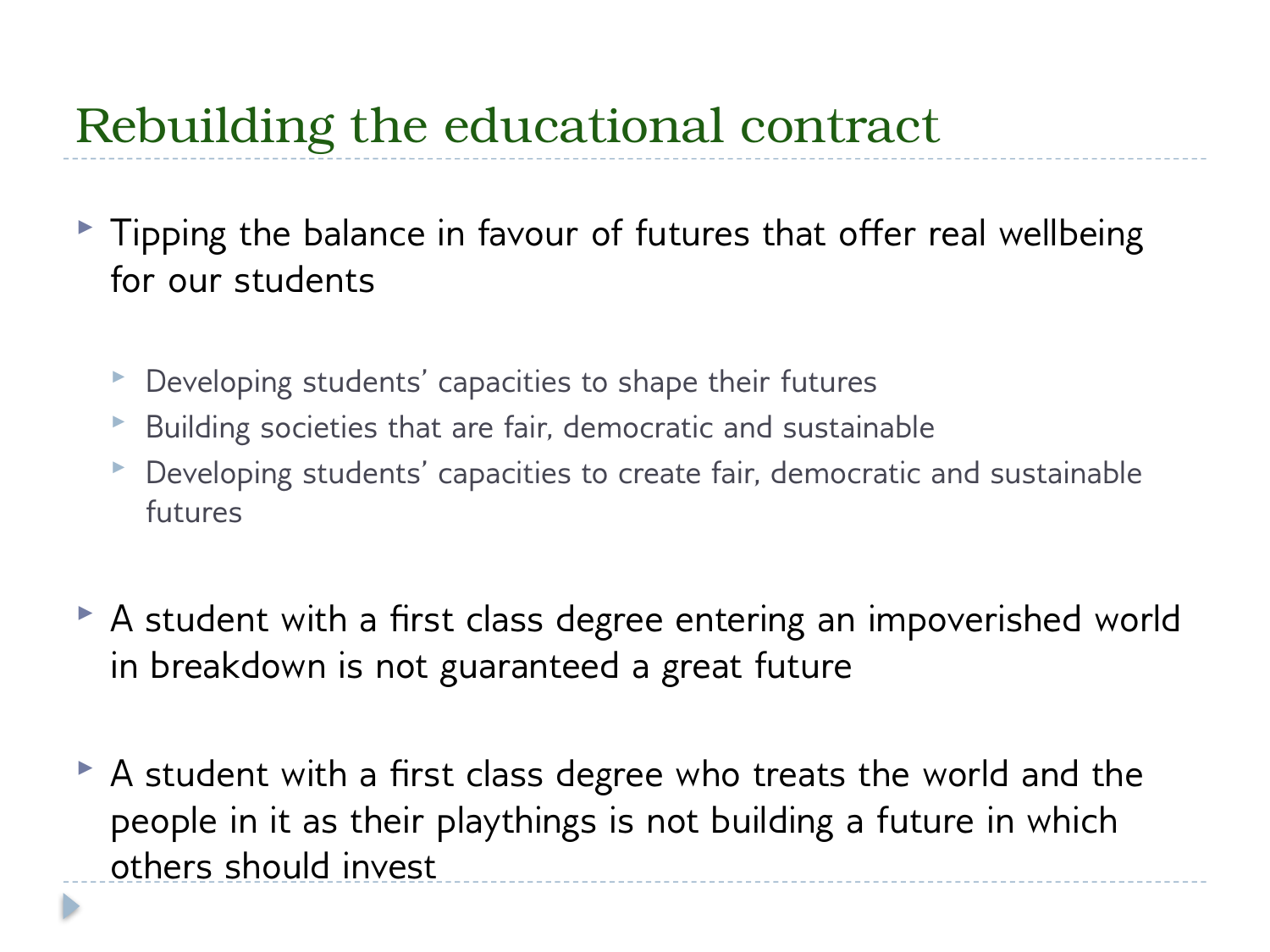

# Rebuilding the educational contract

Tipping the balance in favour of futures that offer real wellbeing for our students

Developing students’ capacities to shape their futures
Building societies that are fair, democratic and sustainable
Developing students’ capacities to create fair, democratic and sustainable futures

A student with a first class degree entering an impoverished world in breakdown is not guaranteed a great future

A student with a first class degree who treats the world and the people in it as their playthings is not building a future in which others should invest